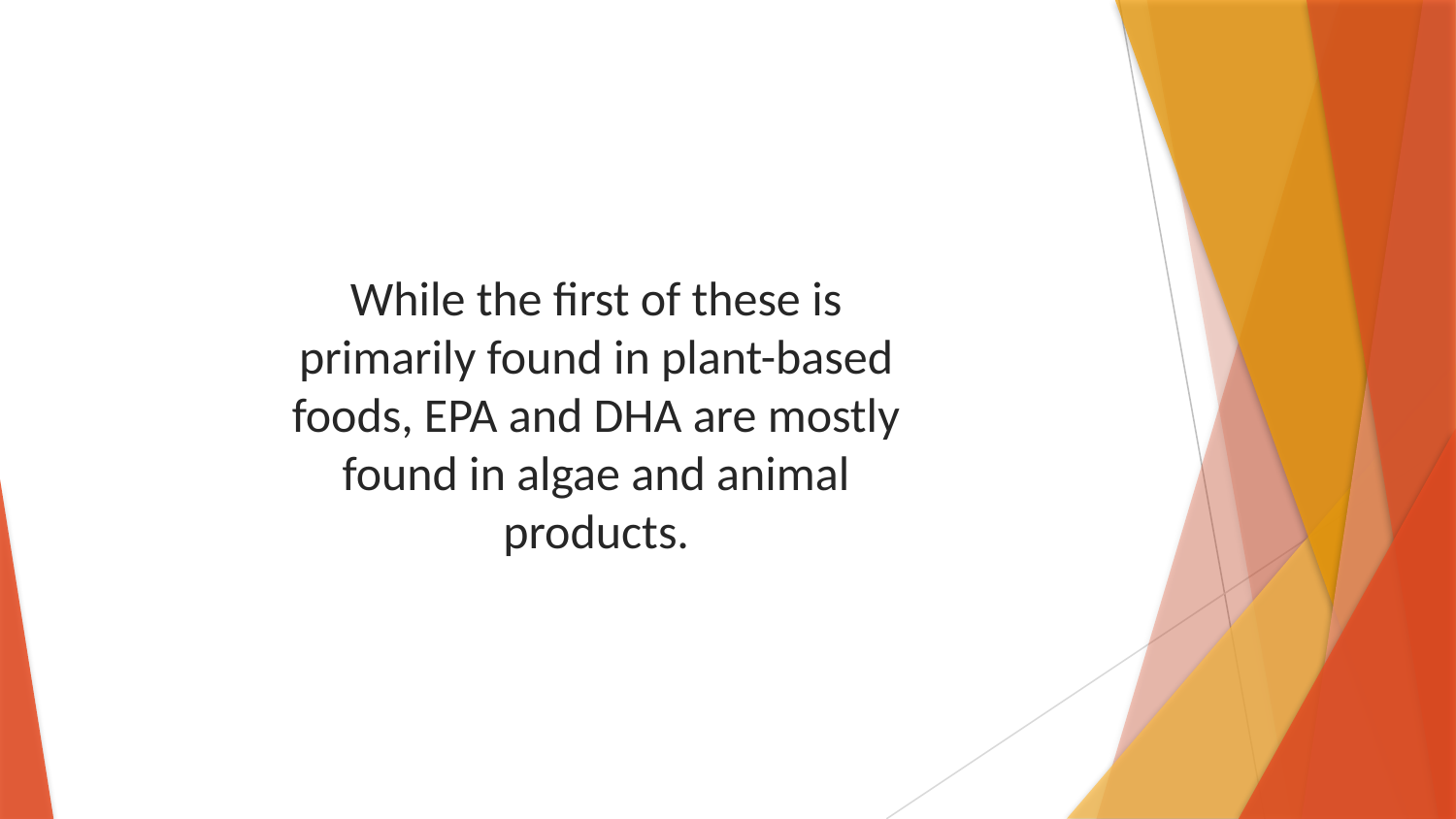

While the first of these is primarily found in plant-based foods, EPA and DHA are mostly found in algae and animal products.